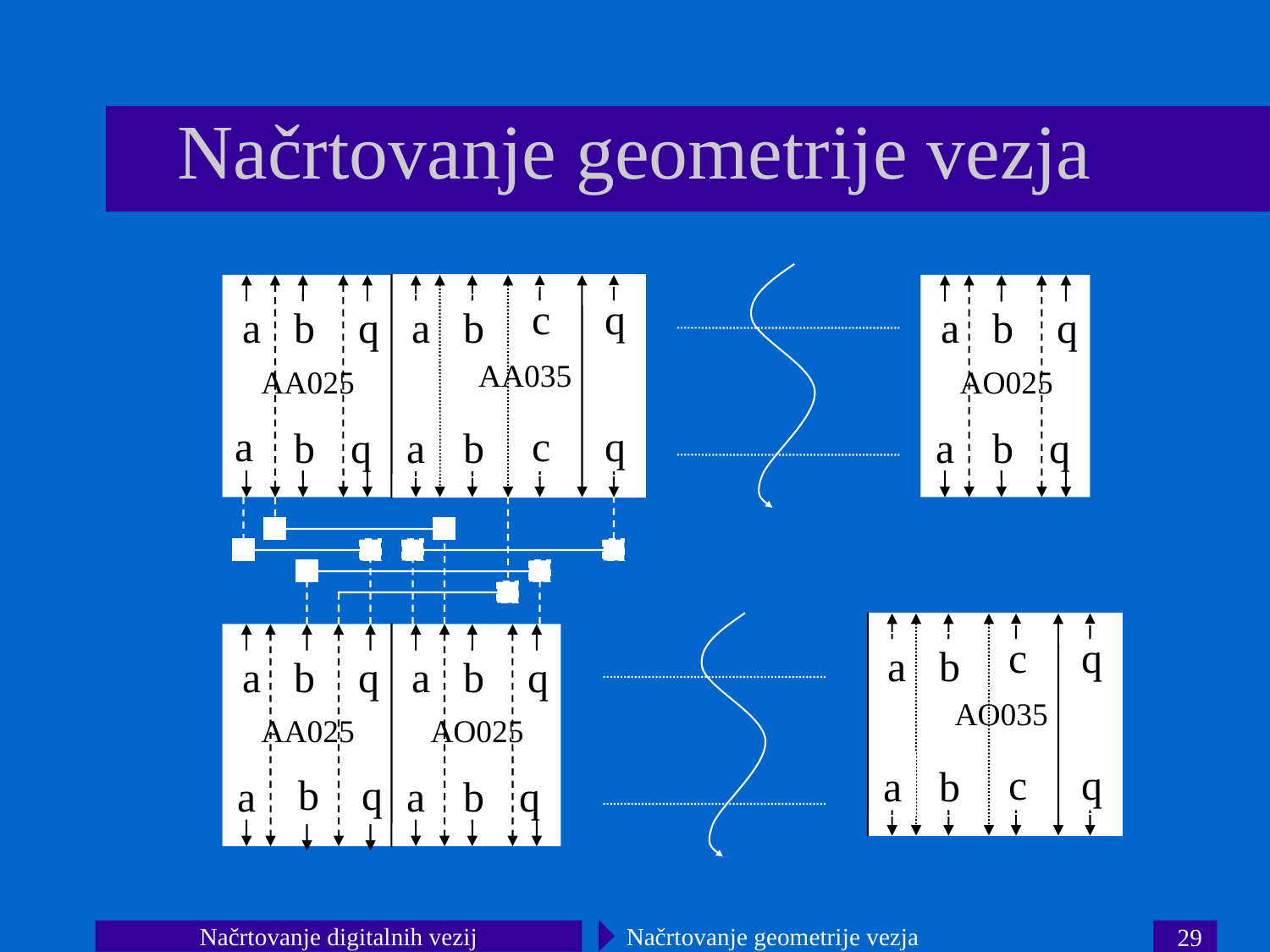

Načrtovanje geometrije vezja

a
b
q
AO025
a
b
q

c
q
a
b
a
b
q

AA035
AA025
c
q
a
a
b
b
q

c
q
a
b
AO035
c
q
a
b

a
b
q
a
b
q

AA025
AO025
b
q
a
a
b
q

Načrtovanje digitalnih vezij
Načrtovanje geometrije vezja
29